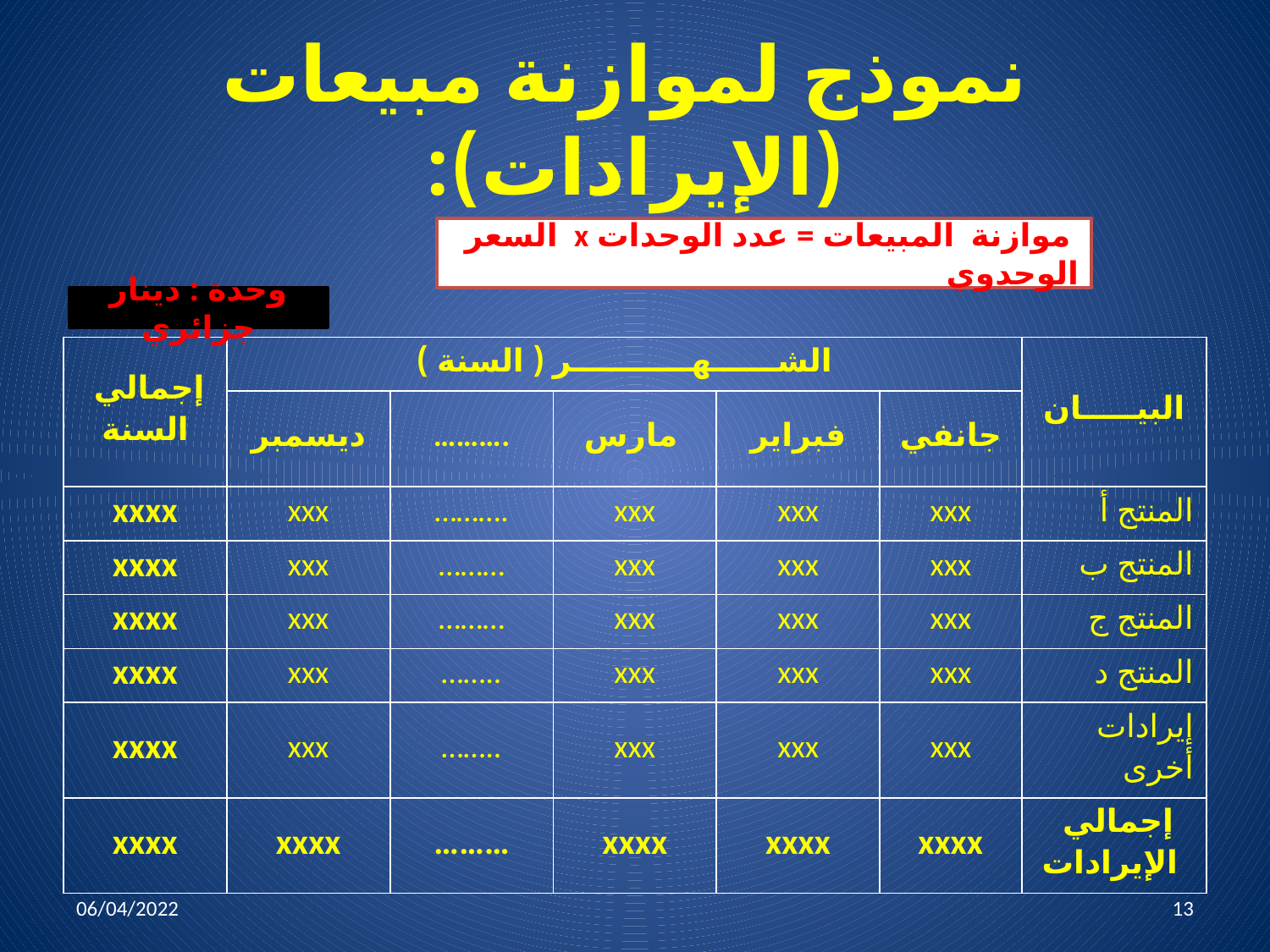

# نموذج لموازنة مبيعات (الإيرادات):
 موازنة  المبيعات = عدد الوحدات x  السعر الوحدوي
وحدة : دينار جزائري
| إجمالي السنة | الشــــــهـــــــــــر ( السنة ) |  |  |  |  | البيـــــان |
| --- | --- | --- | --- | --- | --- | --- |
|  | ديسمبر | ………. | مارس | فبراير | جانفي |  |
| xxxx | xxx | ………. | xxx | xxx | xxx | المنتج أ |
| xxxx | xxx | ……… | xxx | xxx | xxx | المنتج ب |
| xxxx | xxx | ……… | xxx | xxx | xxx | المنتج ج |
| xxxx | xxx | …….. | xxx | xxx | xxx | المنتج د |
| xxxx | xxx | …….. | xxx | xxx | xxx | إيرادات أخرى |
| xxxx | xxxx | ……… | xxxx | xxxx | xxxx | إجمالي الإيرادات |
06/04/2022
13